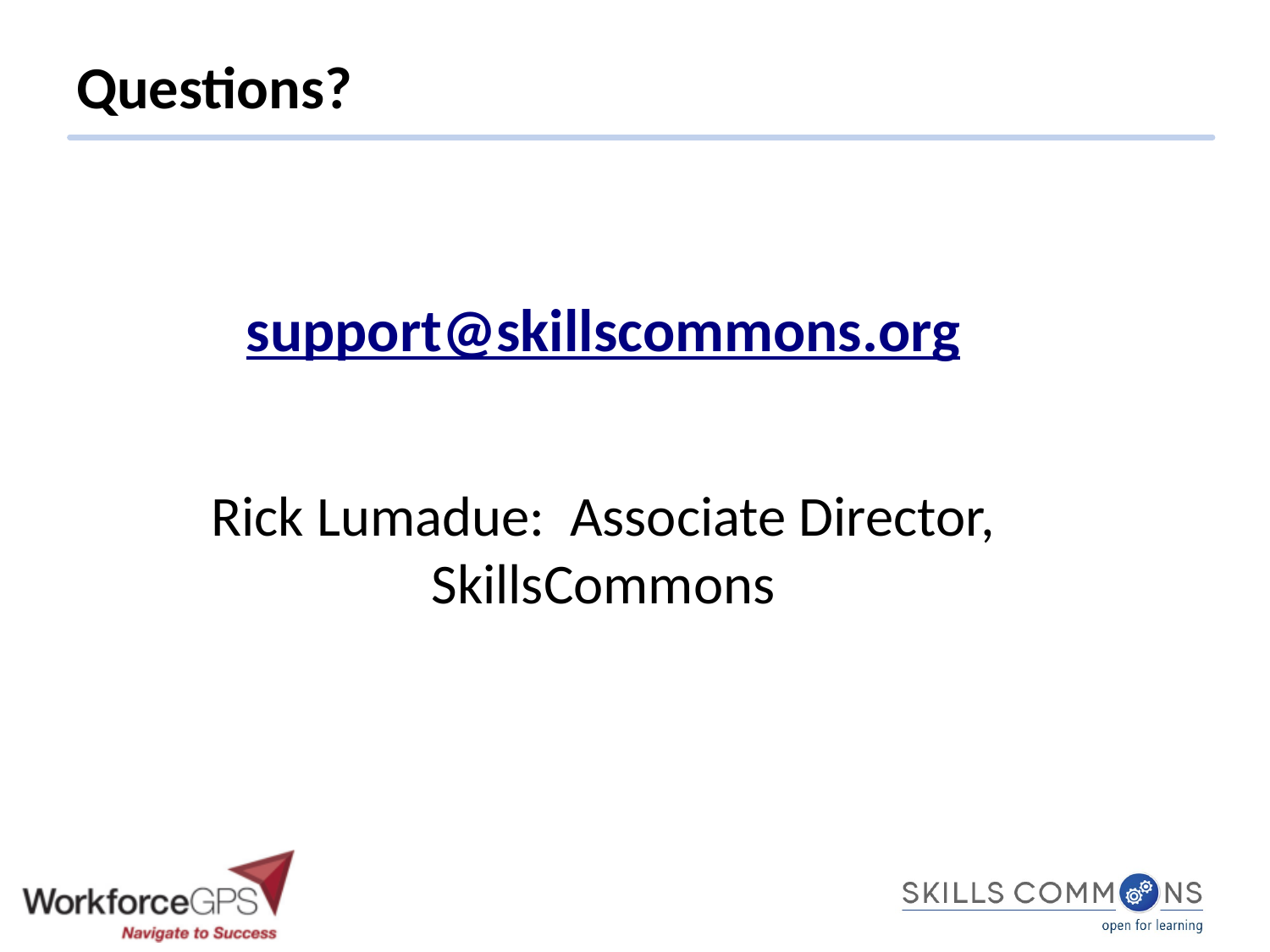

# Questions?

support@skillscommons.org

Rick Lumadue:  Associate Director, SkillsCommons